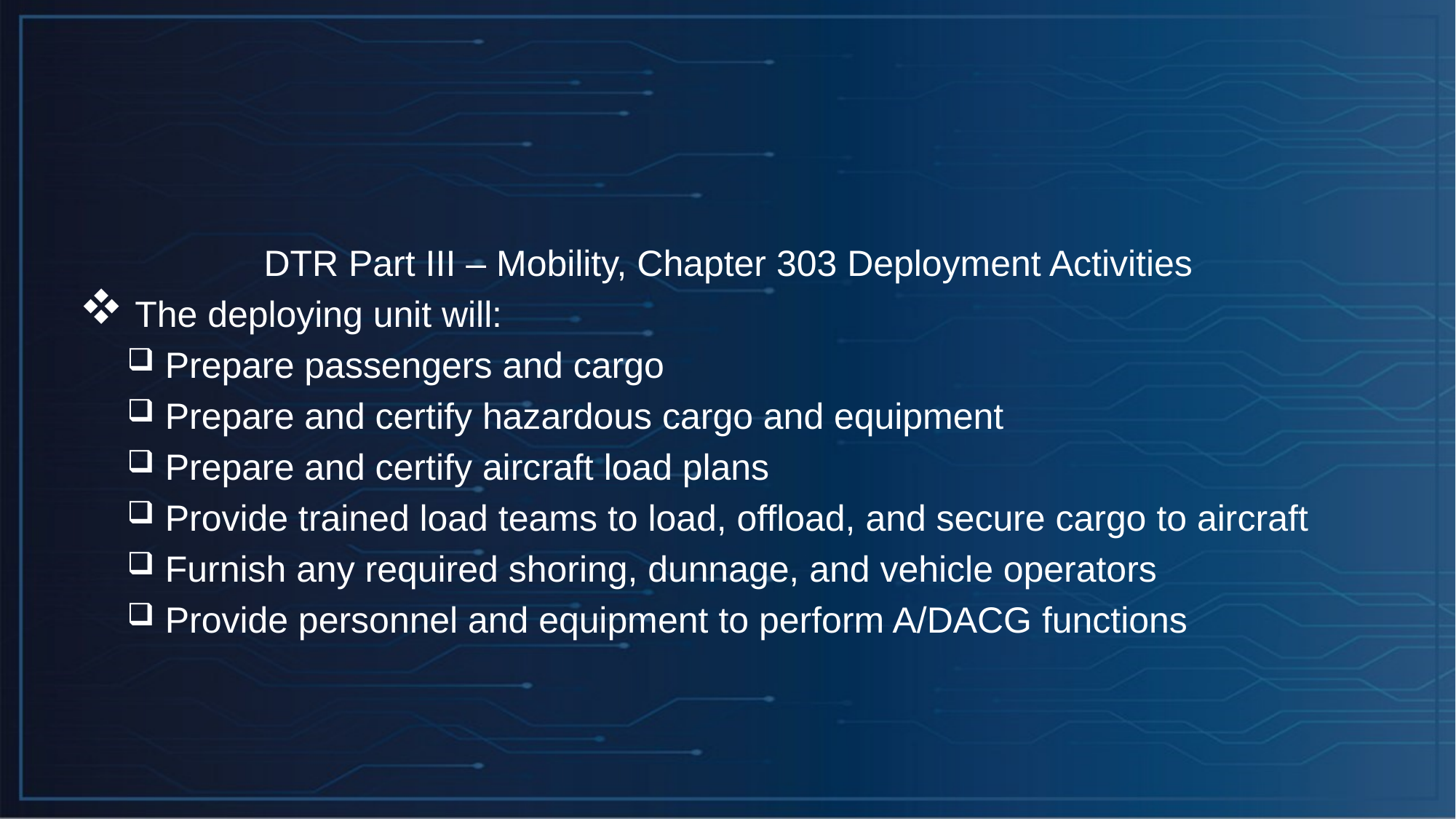

DTR Part III – Mobility, Chapter 303 Deployment Activities
 The deploying unit will:
 Prepare passengers and cargo
 Prepare and certify hazardous cargo and equipment
 Prepare and certify aircraft load plans
 Provide trained load teams to load, offload, and secure cargo to aircraft
 Furnish any required shoring, dunnage, and vehicle operators
 Provide personnel and equipment to perform A/DACG functions